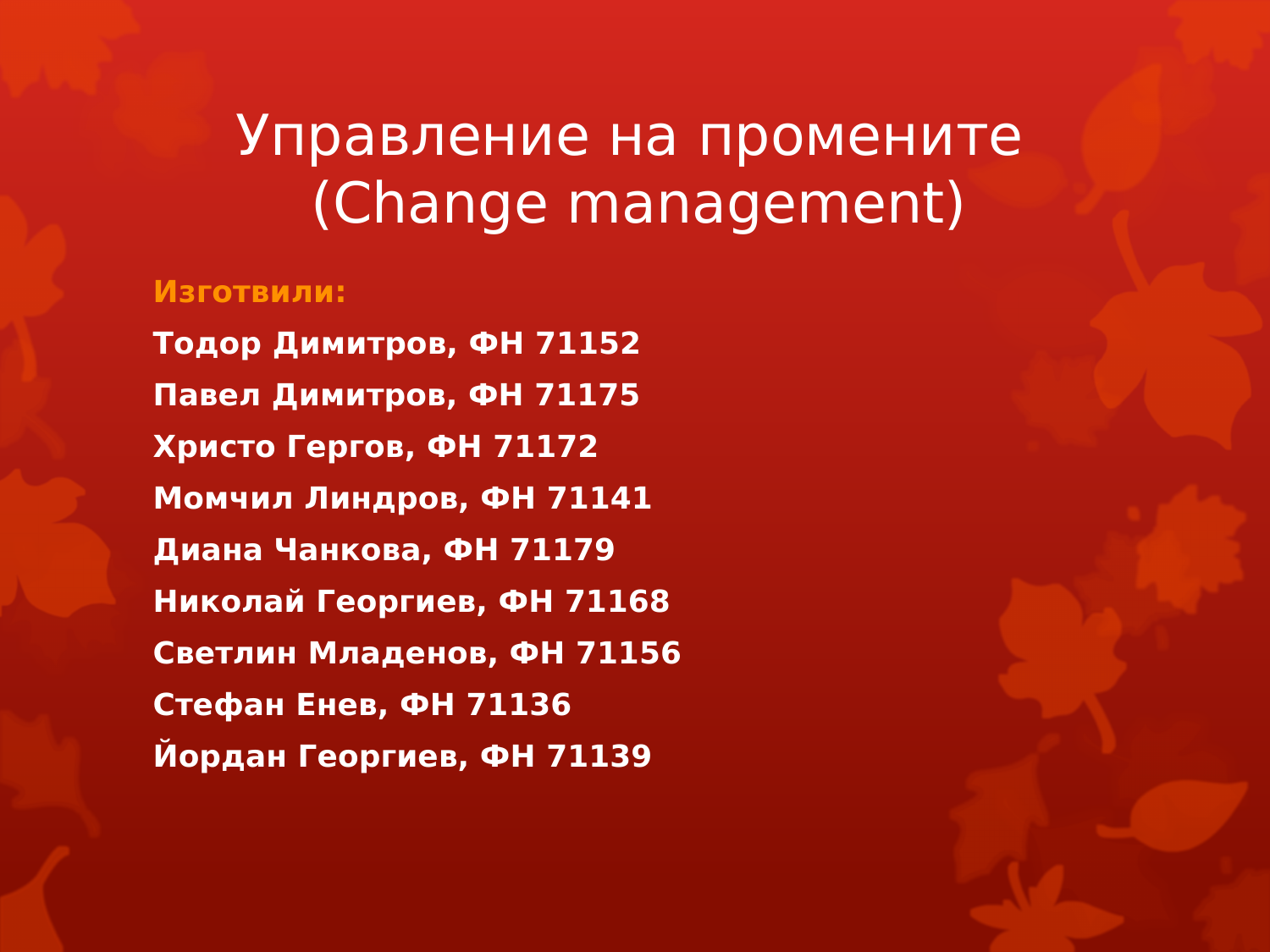

# Управление на промените (Change management)
Изготвили:
Тодор Димитров, ФН 71152
Павел Димитров, ФН 71175
Христо Гергов, ФН 71172
Момчил Линдров, ФН 71141
Диана Чанкова, ФН 71179
Николай Георгиев, ФН 71168
Светлин Младенов, ФН 71156
Стефан Енев, ФН 71136
Йордан Георгиев, ФН 71139